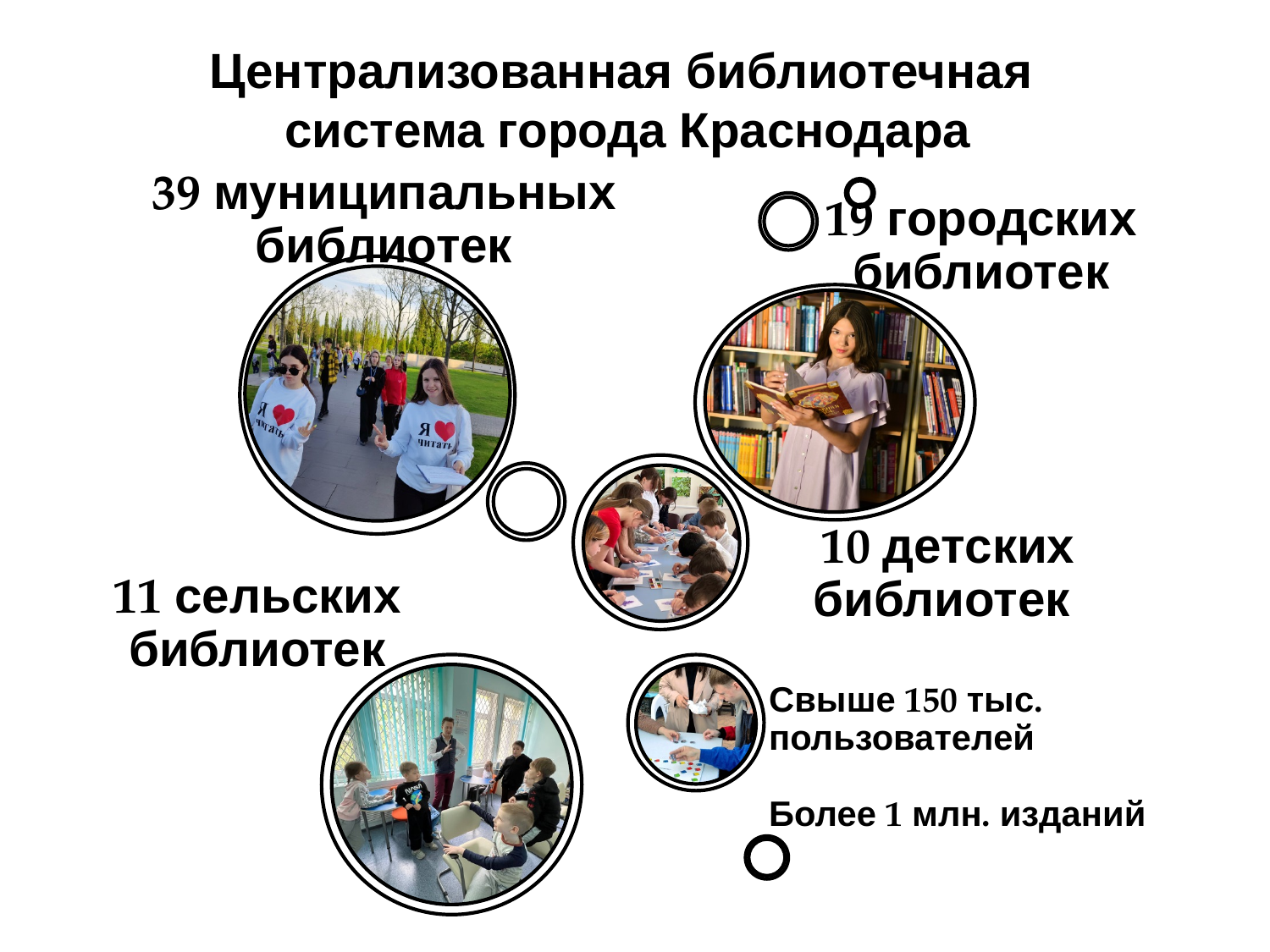

# Централизованная библиотечная система города Краснодара
11 сельских библиотек
Свыше 150 тыс.  пользователей

Более 1 млн. изданий
10 детских библиотек
39 муниципальных библиотек
19 городских библиотек